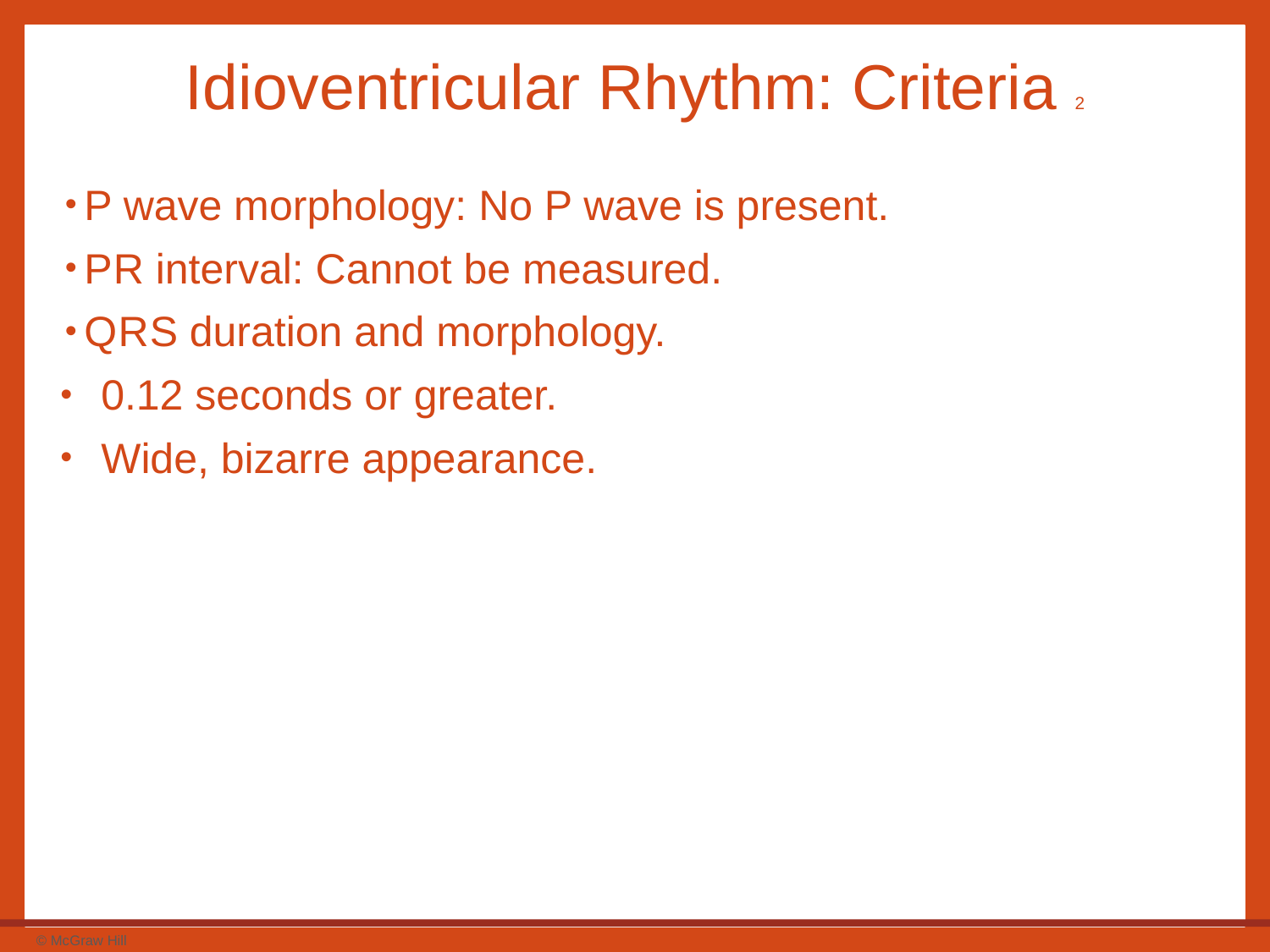

# Idioventricular Rhythm: Criteria 2
P wave morphology: No P wave is present.
P R interval: Cannot be measured.
Q R S duration and morphology.
0.12 seconds or greater.
Wide, bizarre appearance.
34